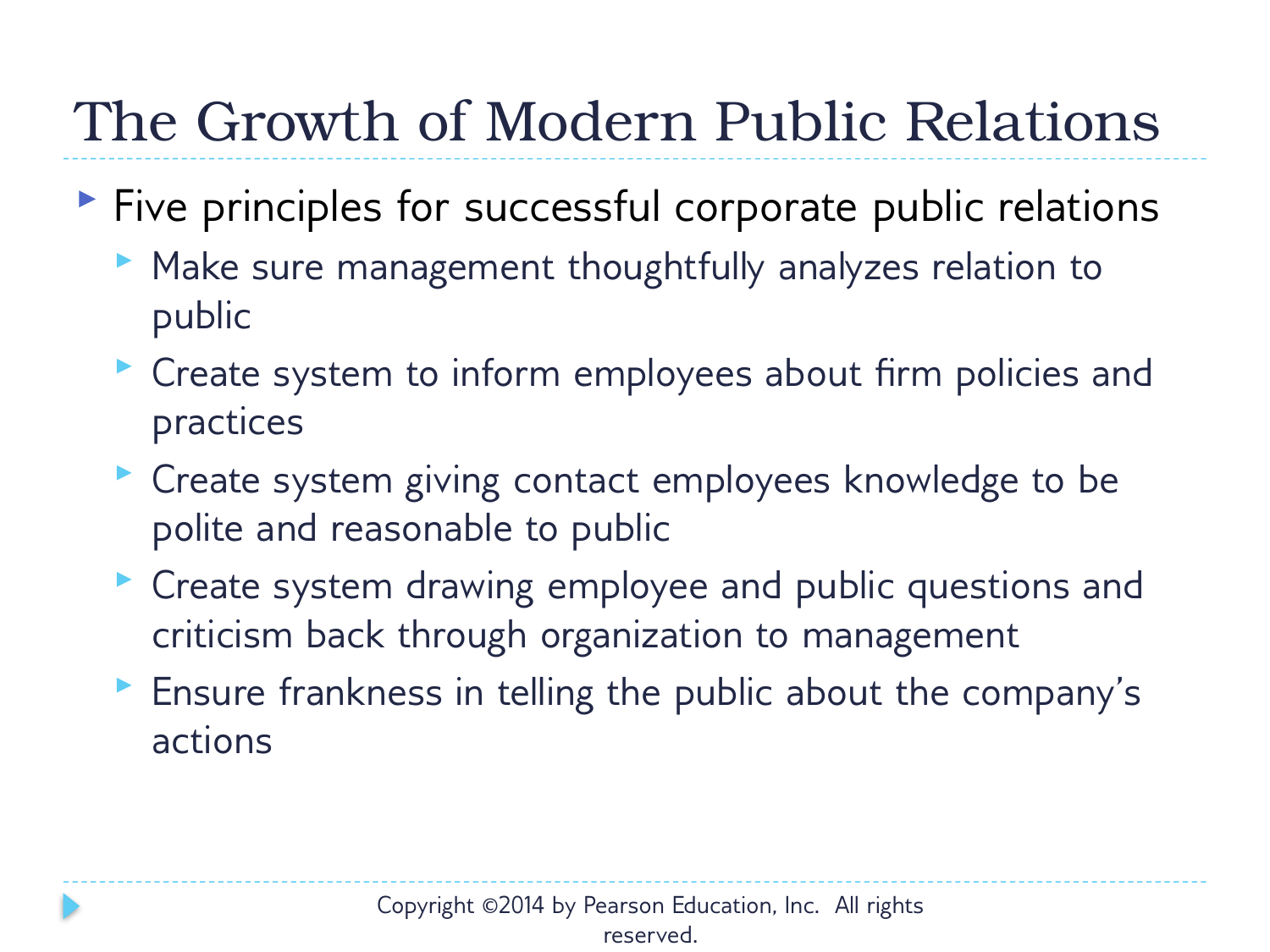

# The Growth of Modern Public Relations
Five principles for successful corporate public relations
Make sure management thoughtfully analyzes relation to public
Create system to inform employees about firm policies and practices
Create system giving contact employees knowledge to be polite and reasonable to public
Create system drawing employee and public questions and criticism back through organization to management
Ensure frankness in telling the public about the company’s actions
Copyright ©2014 by Pearson Education, Inc.  All rights reserved.